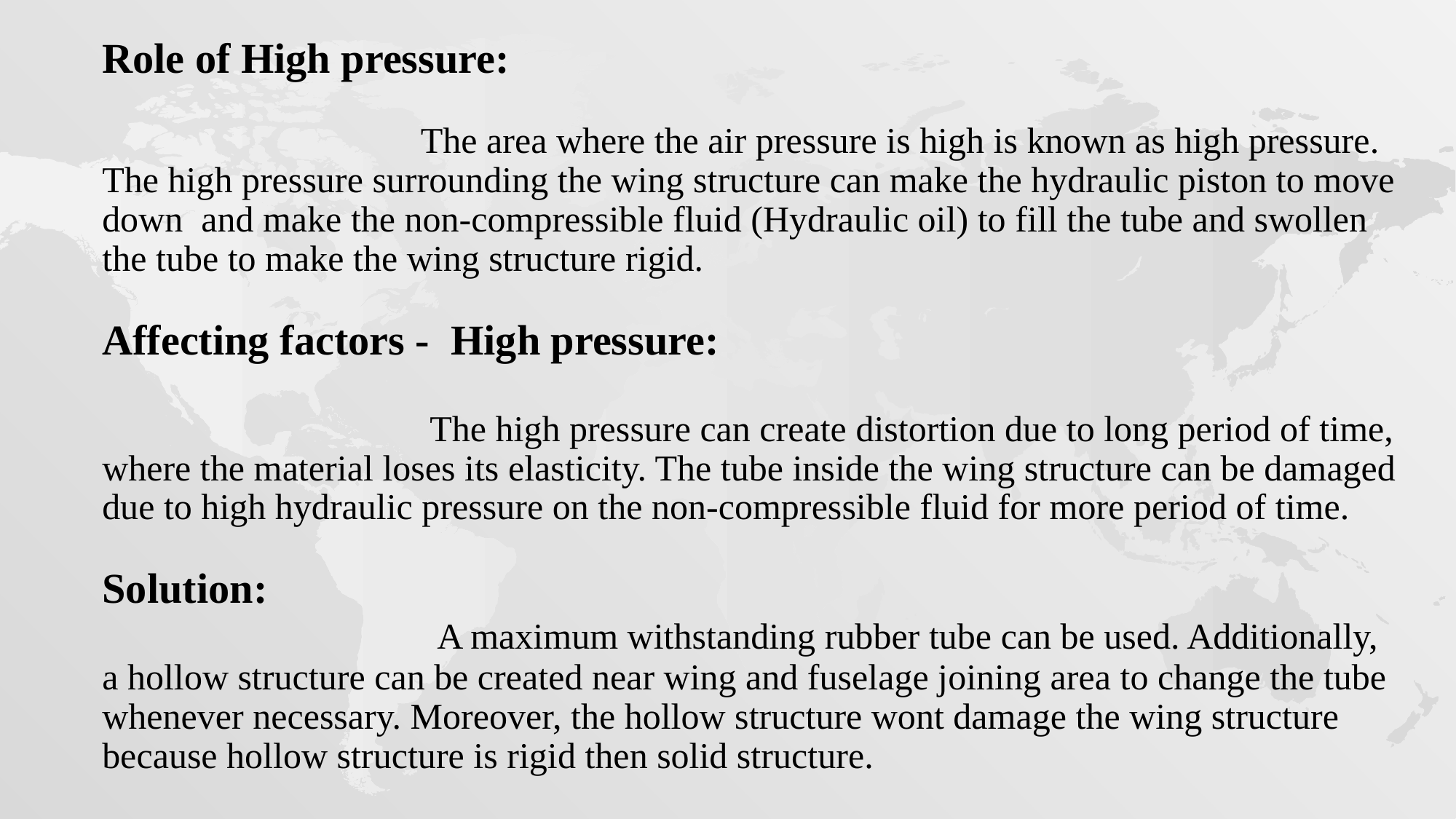

Role of High pressure:

                                   The area where the air pressure is high is known as high pressure. The high pressure surrounding the wing structure can make the hydraulic piston to move down  and make the non-compressible fluid (Hydraulic oil) to fill the tube and swollen the tube to make the wing structure rigid.

Affecting factors -  High pressure:

                                    The high pressure can create distortion due to long period of time, where the material loses its elasticity. The tube inside the wing structure can be damaged due to high hydraulic pressure on the non-compressible fluid for more period of time.

Solution:
                                A maximum withstanding rubber tube can be used. Additionally, a hollow structure can be created near wing and fuselage joining area to change the tube whenever necessary. Moreover, the hollow structure wont damage the wing structure because hollow structure is rigid then solid structure.